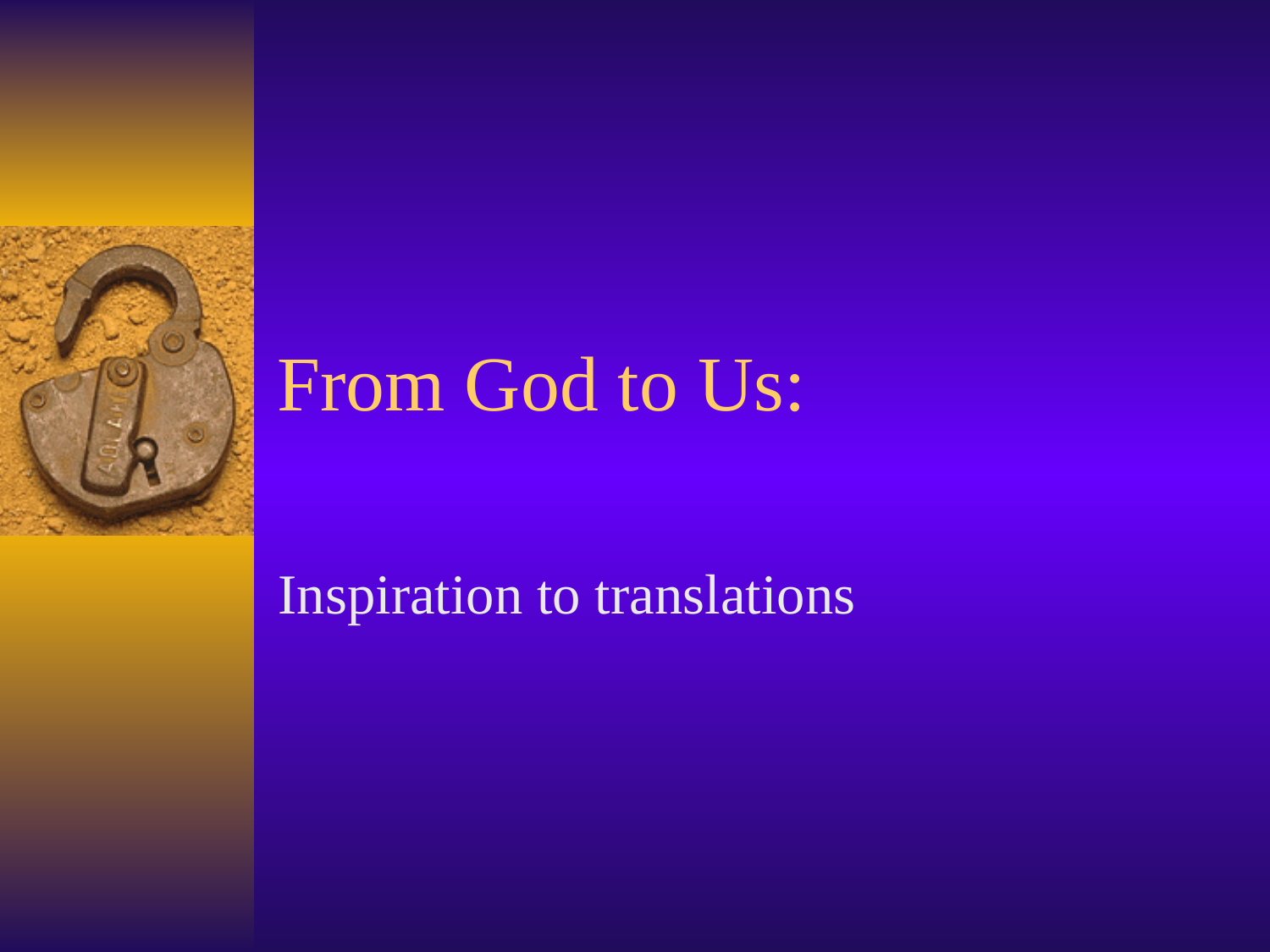

# From God to Us:
Inspiration to translations